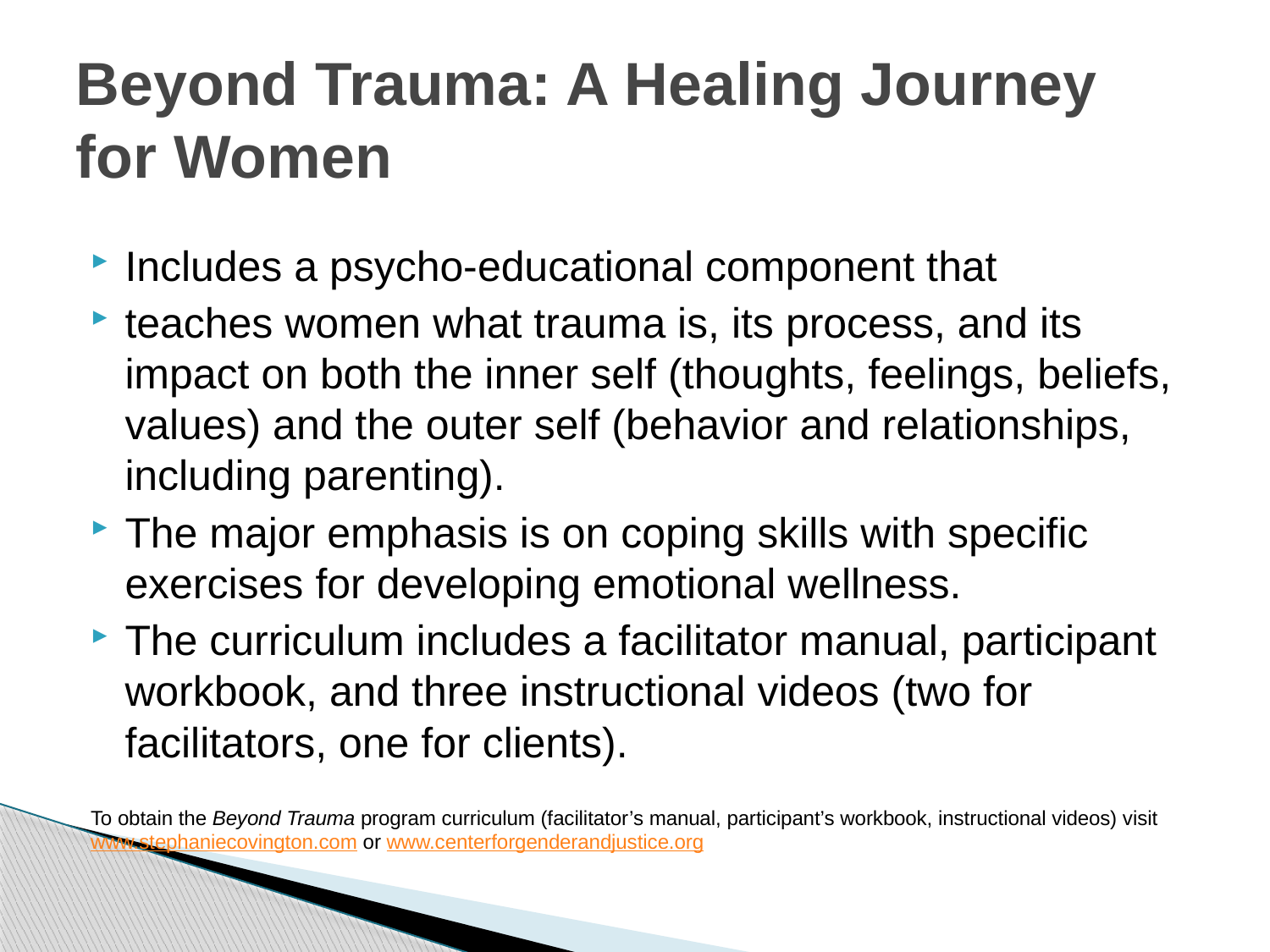

# Beyond Trauma: A Healing Journey for Women
Includes a psycho-educational component that
teaches women what trauma is, its process, and its impact on both the inner self (thoughts, feelings, beliefs, values) and the outer self (behavior and relationships, including parenting).
The major emphasis is on coping skills with specific exercises for developing emotional wellness.
The curriculum includes a facilitator manual, participant workbook, and three instructional videos (two for facilitators, one for clients).

To obtain the Beyond Trauma program curriculum (facilitator’s manual, participant’s workbook, instructional videos) visit www.stephaniecovington.com or www.centerforgenderandjustice.org